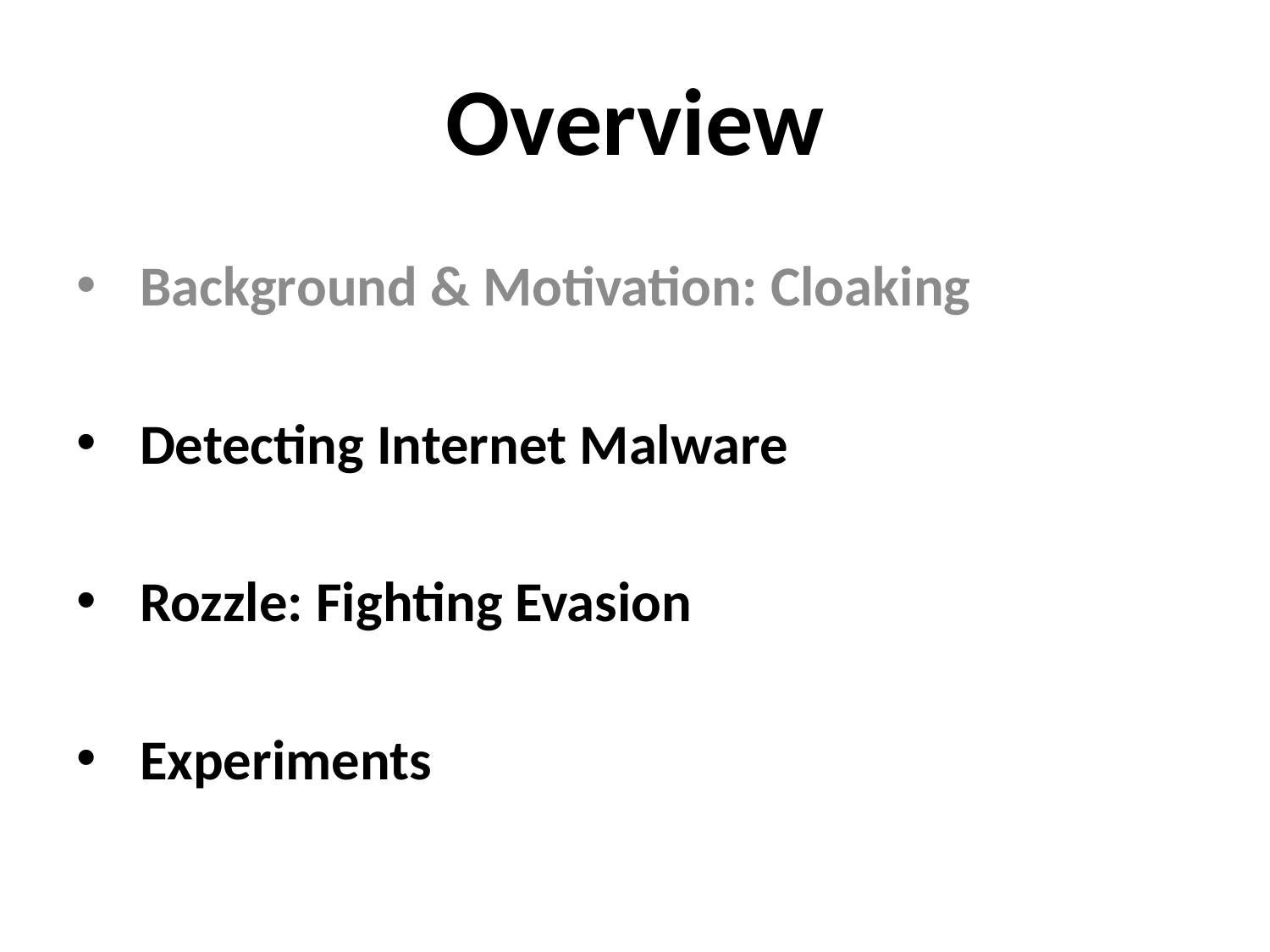

Overview
Background & Motivation: Cloaking

Detecting Internet Malware

Rozzle: Fighting Evasion

Experiments